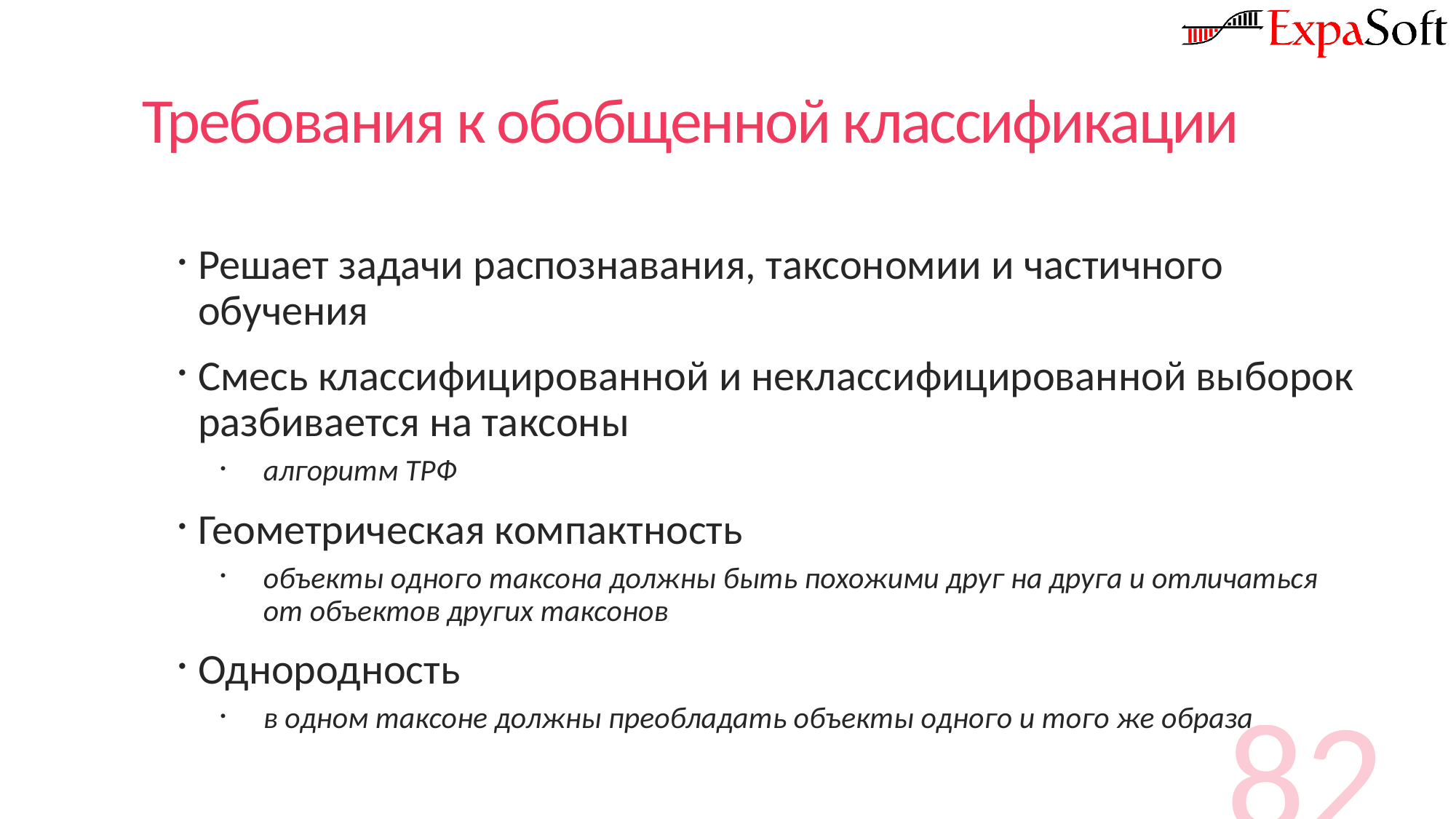

# Требования к обобщенной классификации
Решает задачи распознавания, таксономии и частичного обучения
Смесь классифицированной и неклассифицированной выборок разбивается на таксоны
алгоритм ТРФ
Геометрическая компактность
объекты одного таксона должны быть похожими друг на друга и отличаться от объектов других таксонов
Однородность
в одном таксоне должны преобладать объекты одного и того же образа
82